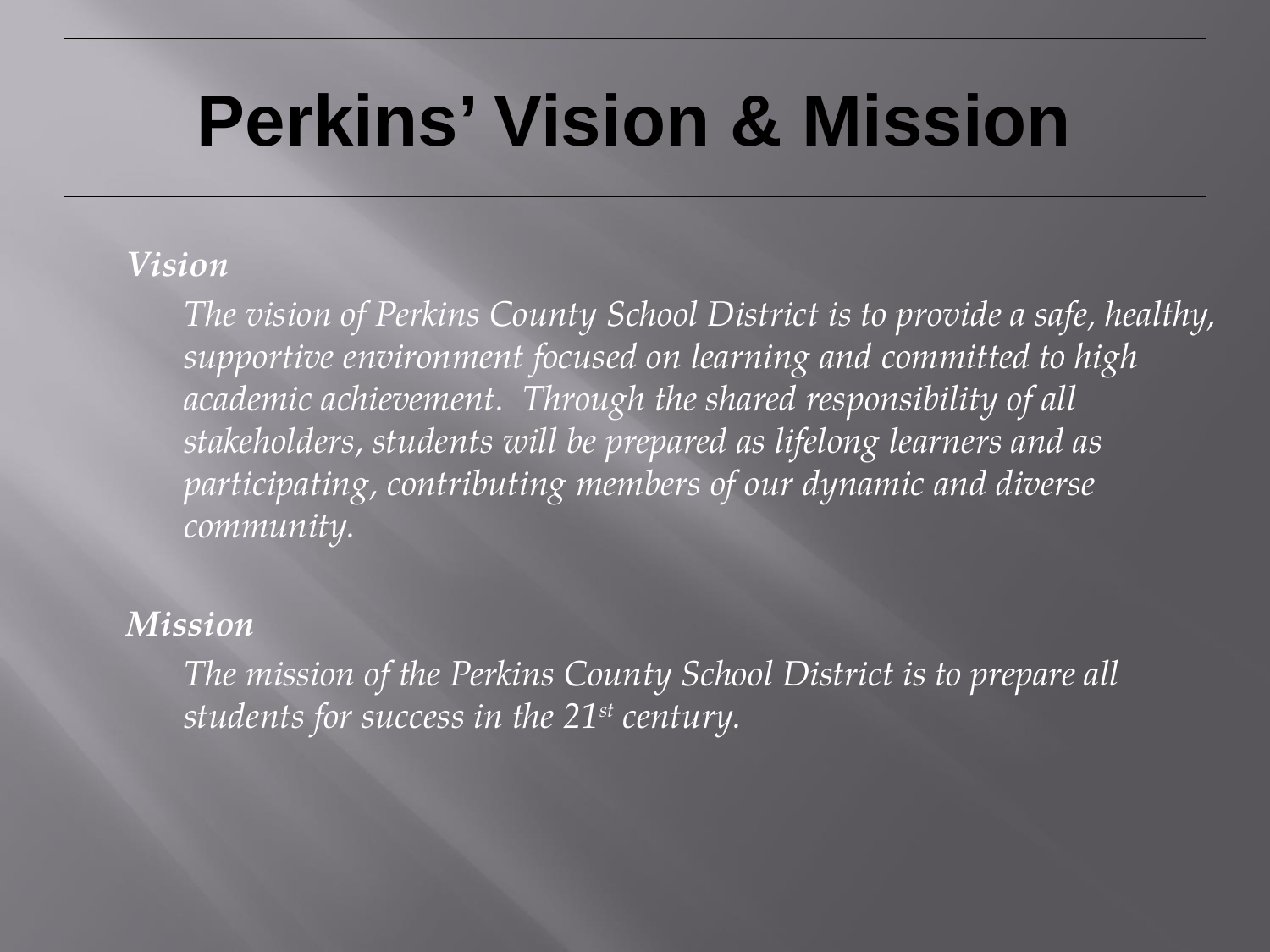

# Perkins’ Vision & Mission
Vision
	The vision of Perkins County School District is to provide a safe, healthy, supportive environment focused on learning and committed to high academic achievement.  Through the shared responsibility of all stakeholders, students will be prepared as lifelong learners and as participating, contributing members of our dynamic and diverse community.

Mission
	The mission of the Perkins County School District is to prepare all students for success in the 21st century.